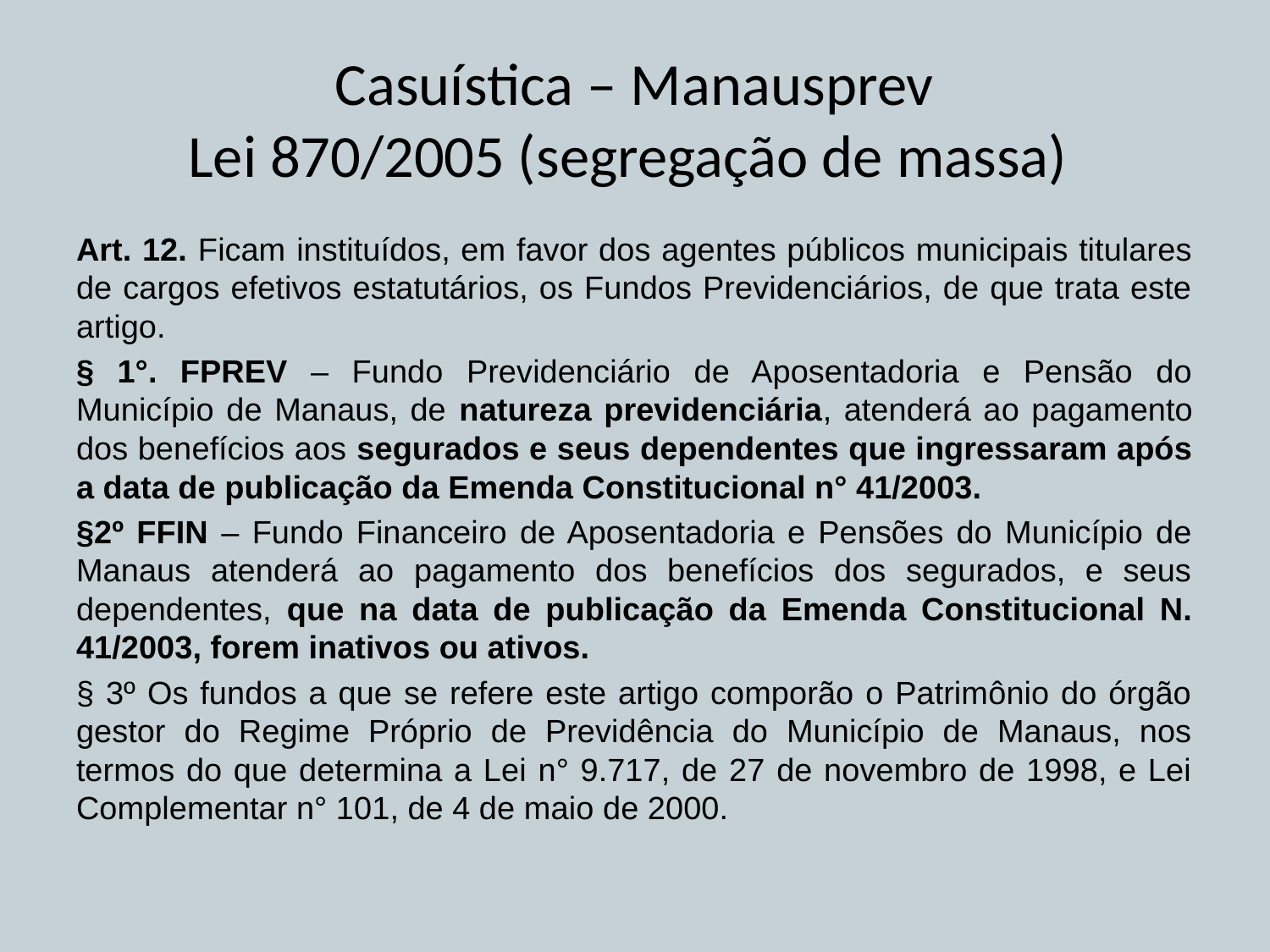

# Casuística – Manausprev Lei 870/2005 (segregação de massa)
Art. 12. Ficam instituídos, em favor dos agentes públicos municipais titulares de cargos efetivos estatutários, os Fundos Previdenciários, de que trata este artigo.
§ 1°. FPREV – Fundo Previdenciário de Aposentadoria e Pensão do Município de Manaus, de natureza previdenciária, atenderá ao pagamento dos benefícios aos segurados e seus dependentes que ingressaram após a data de publicação da Emenda Constitucional n° 41/2003.
§2º FFIN – Fundo Financeiro de Aposentadoria e Pensões do Município de Manaus atenderá ao pagamento dos benefícios dos segurados, e seus dependentes, que na data de publicação da Emenda Constitucional N. 41/2003, forem inativos ou ativos.
§ 3º Os fundos a que se refere este artigo comporão o Patrimônio do órgão gestor do Regime Próprio de Previdência do Município de Manaus, nos termos do que determina a Lei n° 9.717, de 27 de novembro de 1998, e Lei Complementar n° 101, de 4 de maio de 2000.